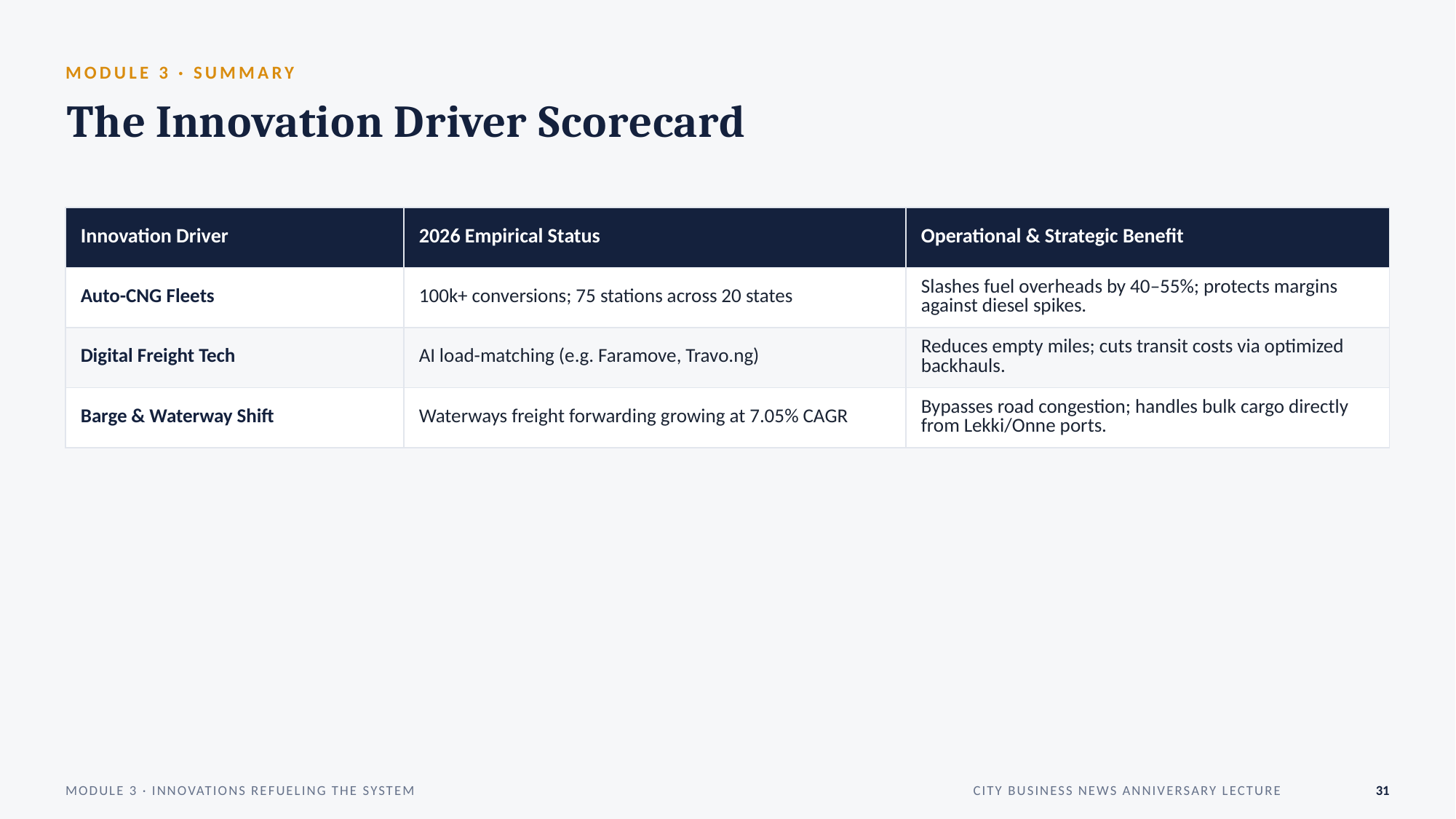

MODULE 3 · SUMMARY
The Innovation Driver Scorecard
| Innovation Driver | 2026 Empirical Status | Operational & Strategic Benefit |
| --- | --- | --- |
| Auto-CNG Fleets | 100k+ conversions; 75 stations across 20 states | Slashes fuel overheads by 40–55%; protects margins against diesel spikes. |
| Digital Freight Tech | AI load-matching (e.g. Faramove, Travo.ng) | Reduces empty miles; cuts transit costs via optimized backhauls. |
| Barge & Waterway Shift | Waterways freight forwarding growing at 7.05% CAGR | Bypasses road congestion; handles bulk cargo directly from Lekki/Onne ports. |
MODULE 3 · INNOVATIONS REFUELING THE SYSTEM
CITY BUSINESS NEWS ANNIVERSARY LECTURE
31